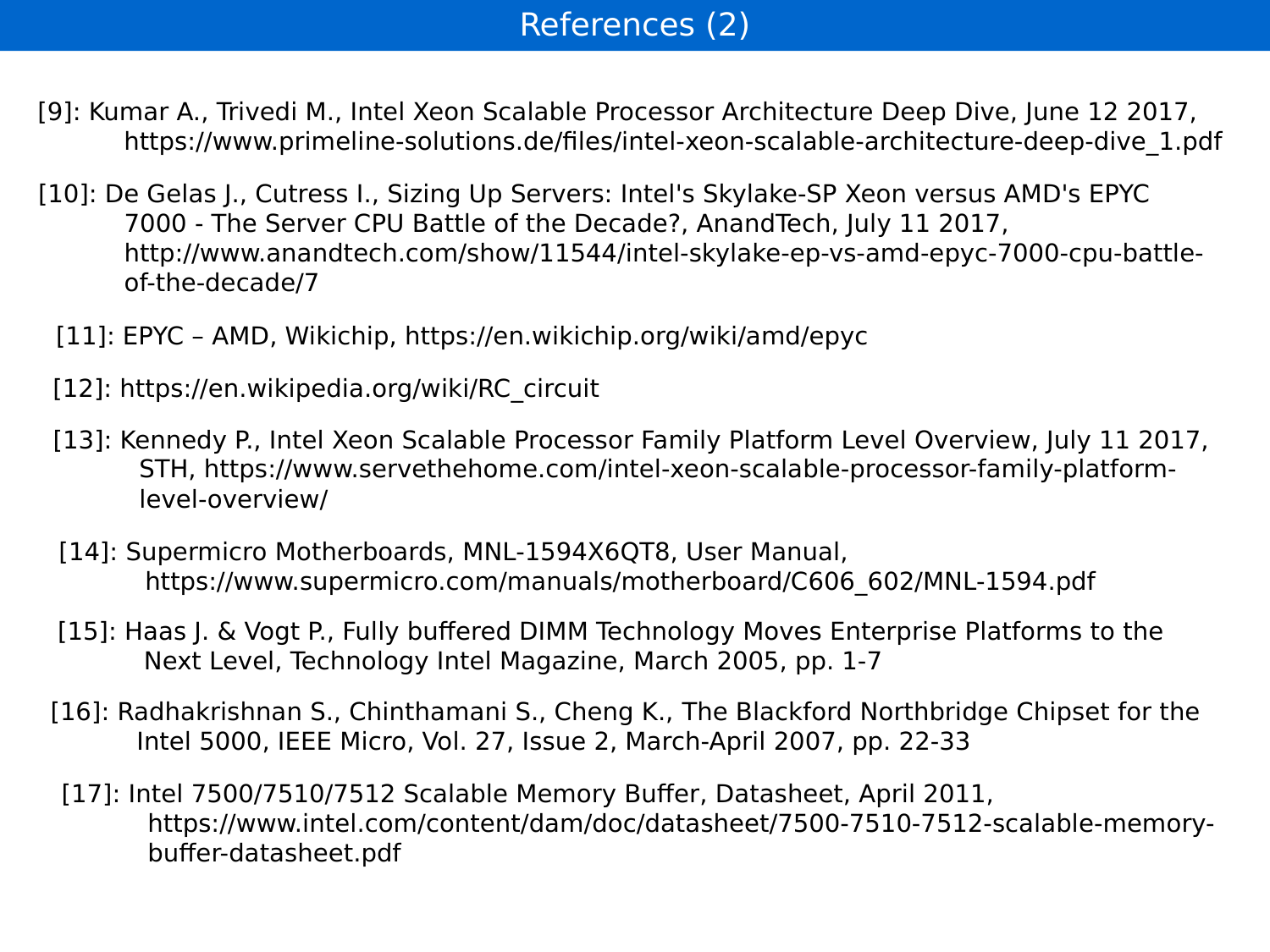

References (2)
[9]: Kumar A., Trivedi M., Intel Xeon Scalable Processor Architecture Deep Dive, June 12 2017,
           https://www.primeline-solutions.de/files/intel-xeon-scalable-architecture-deep-dive_1.pdf
[10]: De Gelas J., Cutress I., Sizing Up Servers: Intel's Skylake-SP Xeon versus AMD's EPYC
           7000 - The Server CPU Battle of the Decade?, AnandTech, July 11 2017,
           http://www.anandtech.com/show/11544/intel-skylake-ep-vs-amd-epyc-7000-cpu-battle-
           of-the-decade/7
[11]: EPYC – AMD, Wikichip, https://en.wikichip.org/wiki/amd/epyc
[12]: https://en.wikipedia.org/wiki/RC_circuit
[13]: Kennedy P., Intel Xeon Scalable Processor Family Platform Level Overview, July 11 2017,
           STH, https://www.servethehome.com/intel-xeon-scalable-processor-family-platform-
           level-overview/
[14]: Supermicro Motherboards, MNL-1594X6QT8, User Manual,
           https://www.supermicro.com/manuals/motherboard/C606_602/MNL-1594.pdf
[15]: Haas J. & Vogt P., Fully buffered DIMM Technology Moves Enterprise Platforms to the
           Next Level, Technology Intel Magazine, March 2005, pp. 1-7
[16]: Radhakrishnan S., Chinthamani S., Cheng K., The Blackford Northbridge Chipset for the
           Intel 5000, IEEE Micro, Vol. 27, Issue 2, March-April 2007, pp. 22-33
[17]: Intel 7500/7510/7512 Scalable Memory Buffer, Datasheet, April 2011,
           https://www.intel.com/content/dam/doc/datasheet/7500-7510-7512-scalable-memory-
           buffer-datasheet.pdf